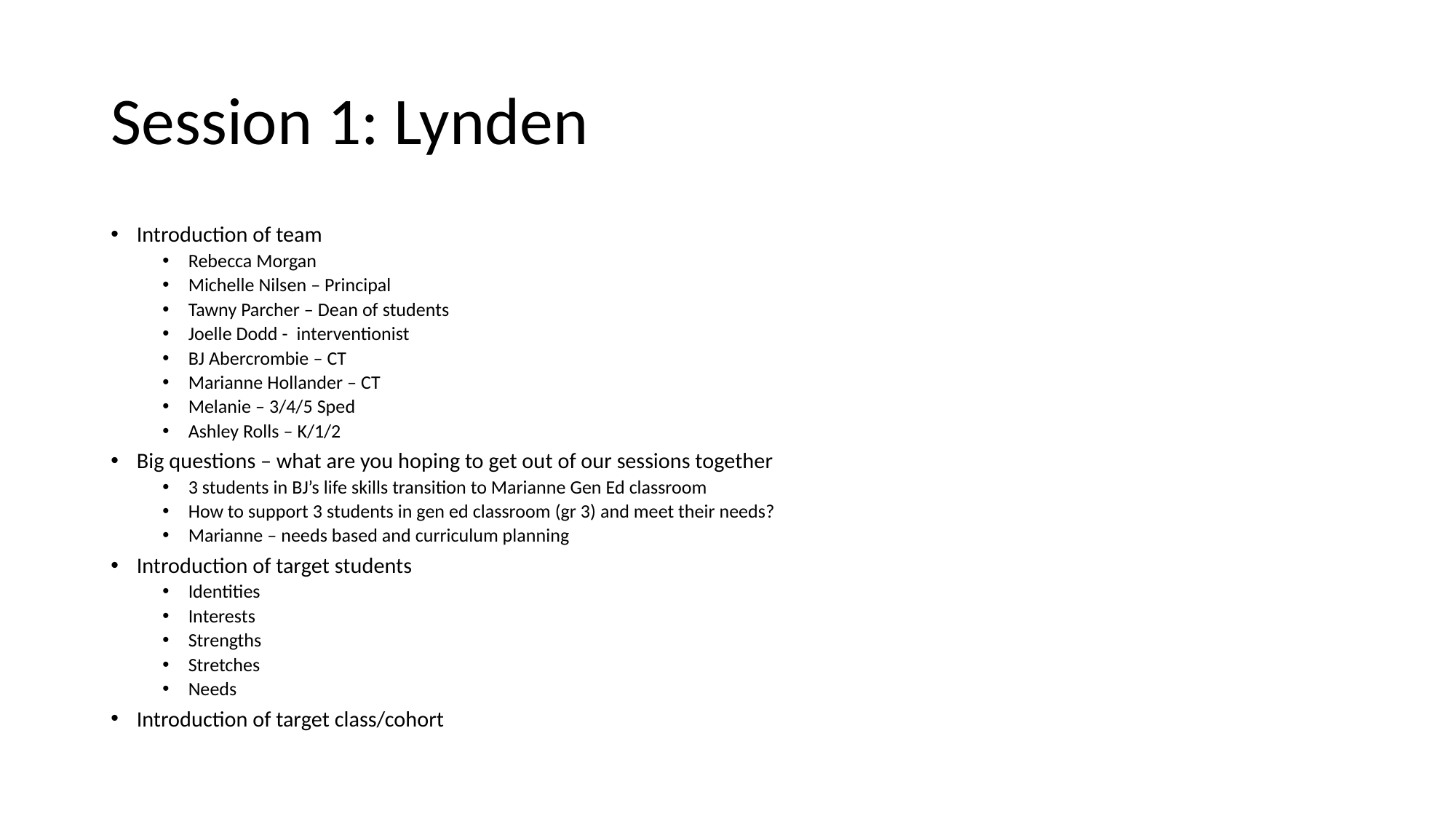

# Session 1: Lynden
Introduction of team
Rebecca Morgan
Michelle Nilsen – Principal
Tawny Parcher – Dean of students
Joelle Dodd -  interventionist
BJ Abercrombie – CT
Marianne Hollander – CT
Melanie – 3/4/5 Sped
Ashley Rolls – K/1/2
Big questions – what are you hoping to get out of our sessions together
3 students in BJ’s life skills transition to Marianne Gen Ed classroom
How to support 3 students in gen ed classroom (gr 3) and meet their needs?
Marianne – needs based and curriculum planning
Introduction of target students
Identities
Interests
Strengths
Stretches
Needs
Introduction of target class/cohort